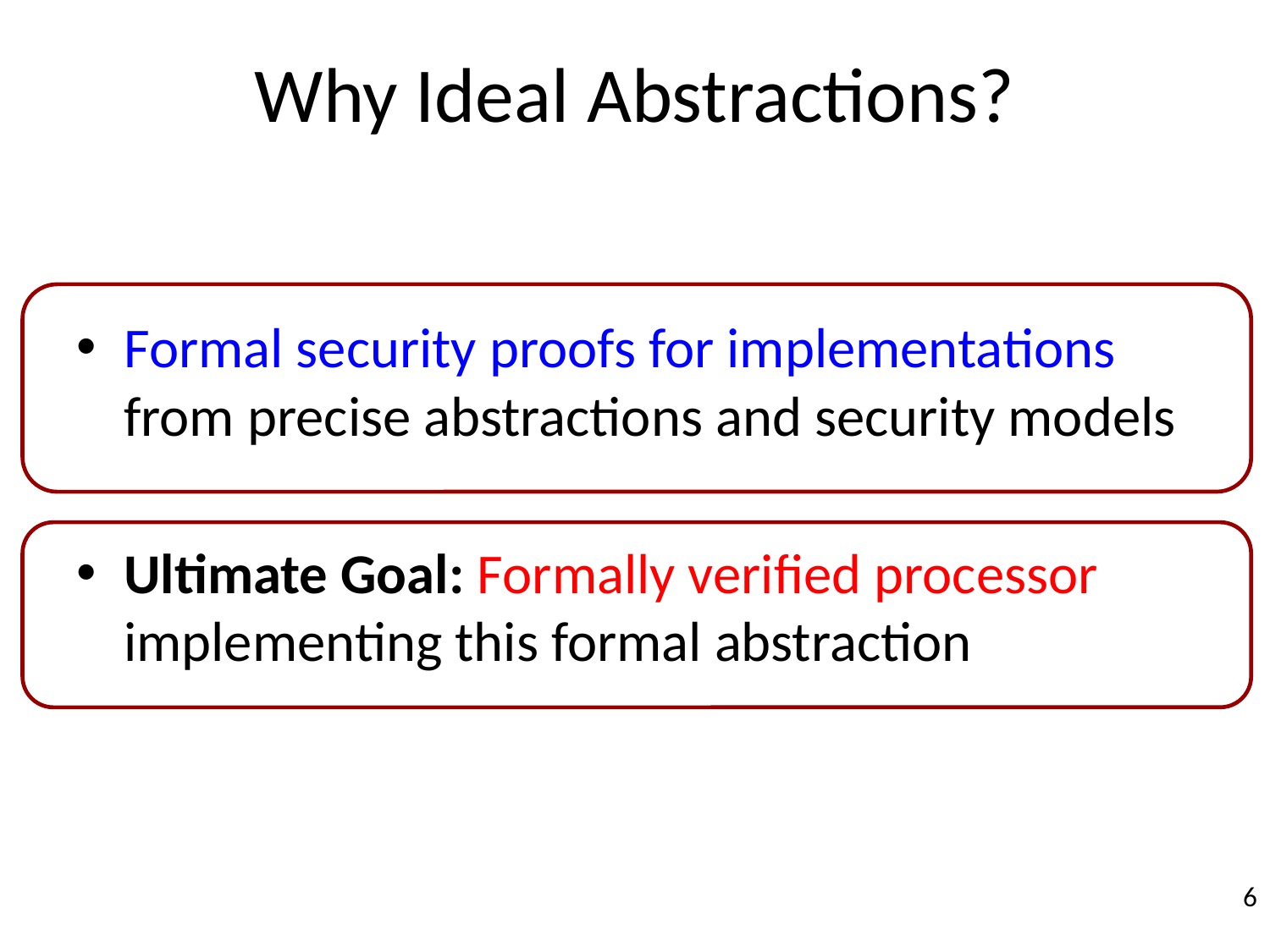

# Why Ideal Abstractions?

Formal security proofs for implementations from precise abstractions and security models

Ultimate Goal: Formally verified processor implementing this formal abstraction

6